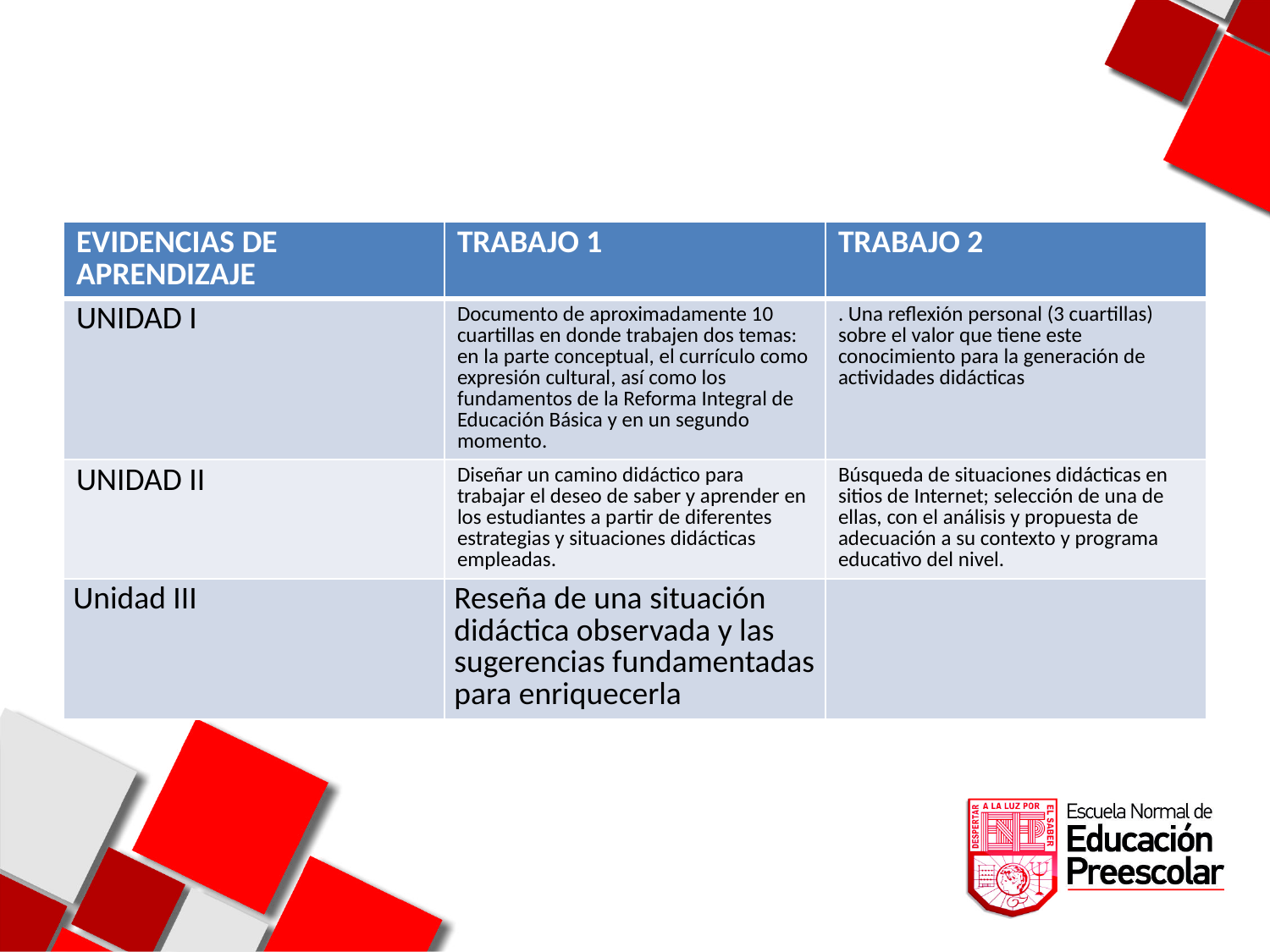

#
| EVIDENCIAS DE APRENDIZAJE | TRABAJO 1 | TRABAJO 2 |
| --- | --- | --- |
| UNIDAD I | Documento de aproximadamente 10 cuartillas en donde trabajen dos temas: en la parte conceptual, el currículo como expresión cultural, así como los fundamentos de la Reforma Integral de Educación Básica y en un segundo momento. | . Una reflexión personal (3 cuartillas) sobre el valor que tiene este conocimiento para la generación de actividades didácticas |
| UNIDAD II | Diseñar un camino didáctico para trabajar el deseo de saber y aprender en los estudiantes a partir de diferentes estrategias y situaciones didácticas empleadas. | Búsqueda de situaciones didácticas en sitios de Internet; selección de una de ellas, con el análisis y propuesta de adecuación a su contexto y programa educativo del nivel. |
| Unidad III | Reseña de una situación didáctica observada y las sugerencias fundamentadas para enriquecerla |  |